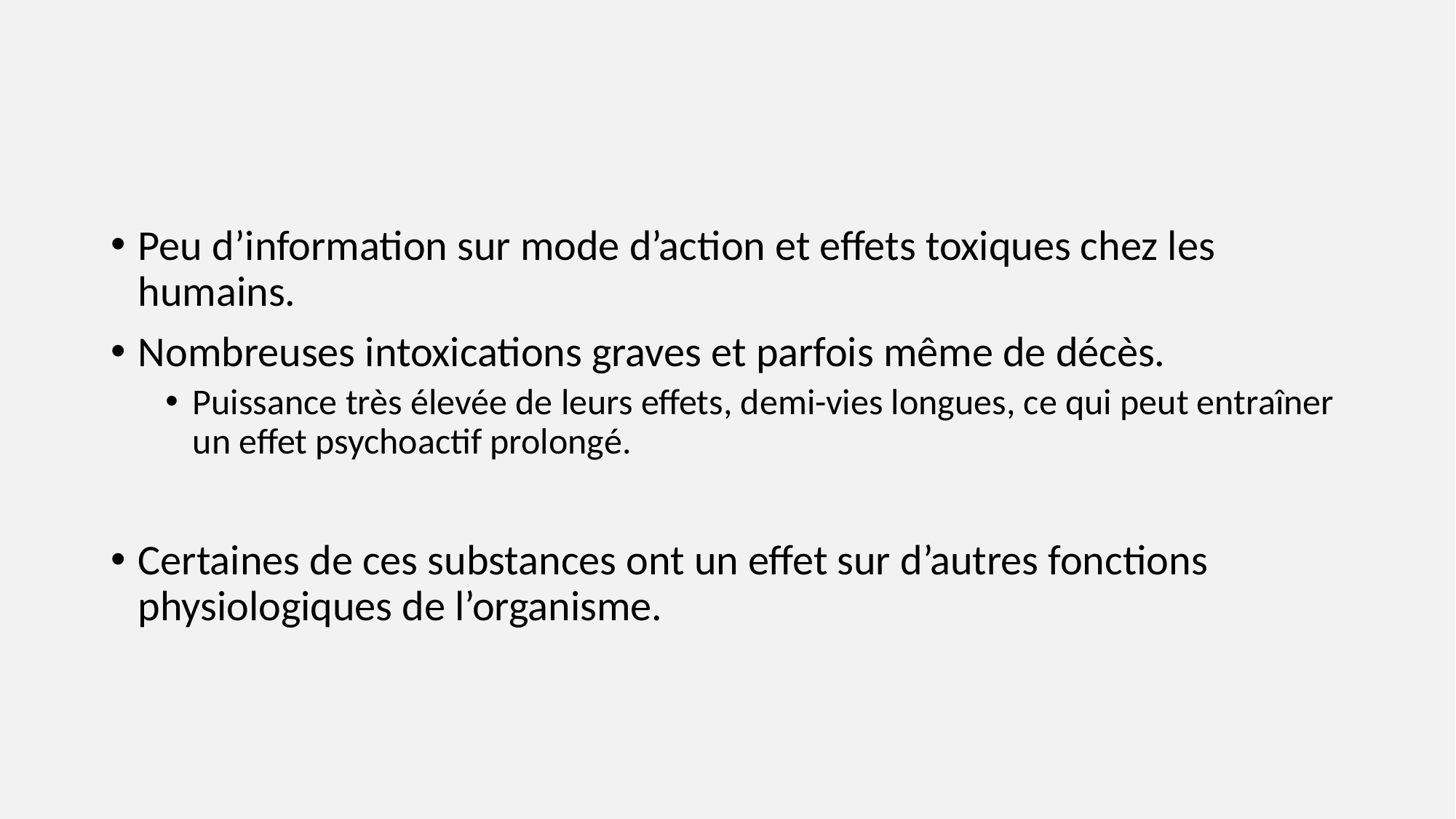

#
Peu d’information sur mode d’action et effets toxiques chez les humains.
Nombreuses intoxications graves et parfois même de décès.
Puissance très élevée de leurs effets, demi-vies longues, ce qui peut entraîner un effet psychoactif prolongé.

Certaines de ces substances ont un effet sur d’autres fonctions physiologiques de l’organisme.